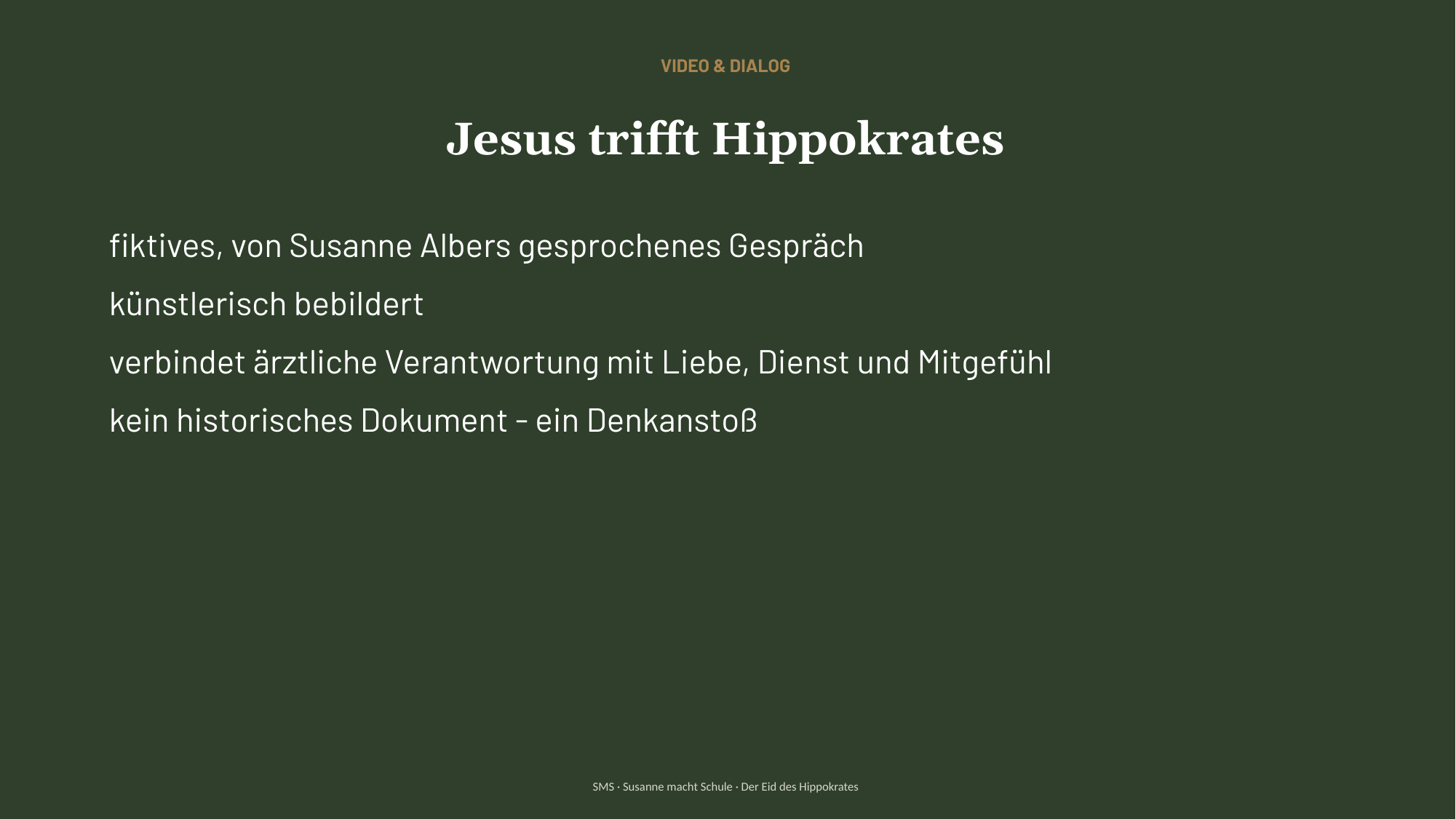

VIDEO & DIALOG
Jesus trifft Hippokrates
fiktives, von Susanne Albers gesprochenes Gespräch
künstlerisch bebildert
verbindet ärztliche Verantwortung mit Liebe, Dienst und Mitgefühl
kein historisches Dokument - ein Denkanstoß
SMS · Susanne macht Schule · Der Eid des Hippokrates